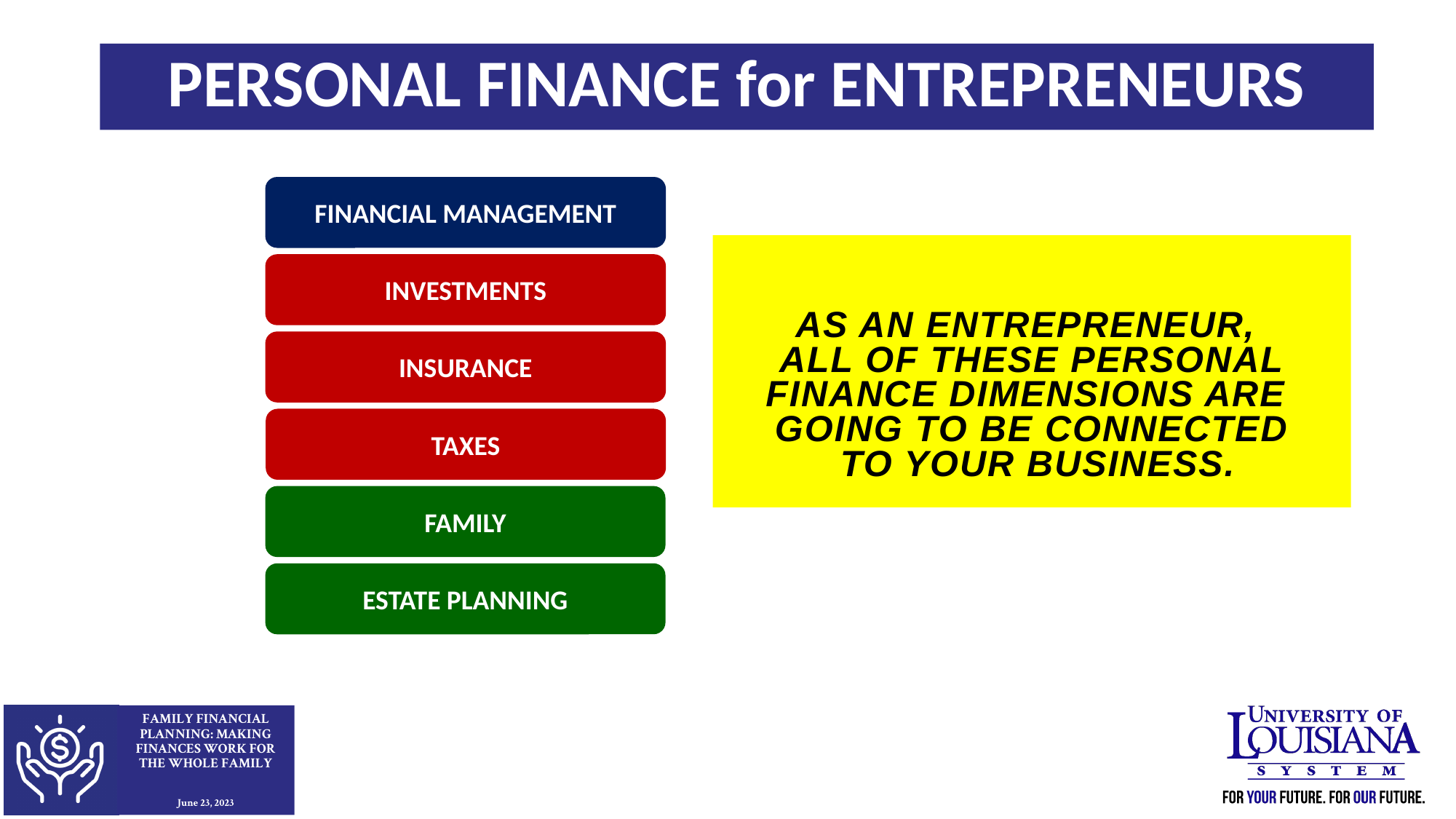

PERSONAL FINANCE for ENTREPRENEURS
FINANCIAL MANAGEMENT

AS AN ENTREPRENEUR,
ALL OF THESE PERSONAL FINANCE DIMENSIONS ARE
GOING TO BE CONNECTED
 TO YOUR BUSINESS.

INVESTMENTS
INSURANCE
TAXES
FAMILY
ESTATE PLANNING